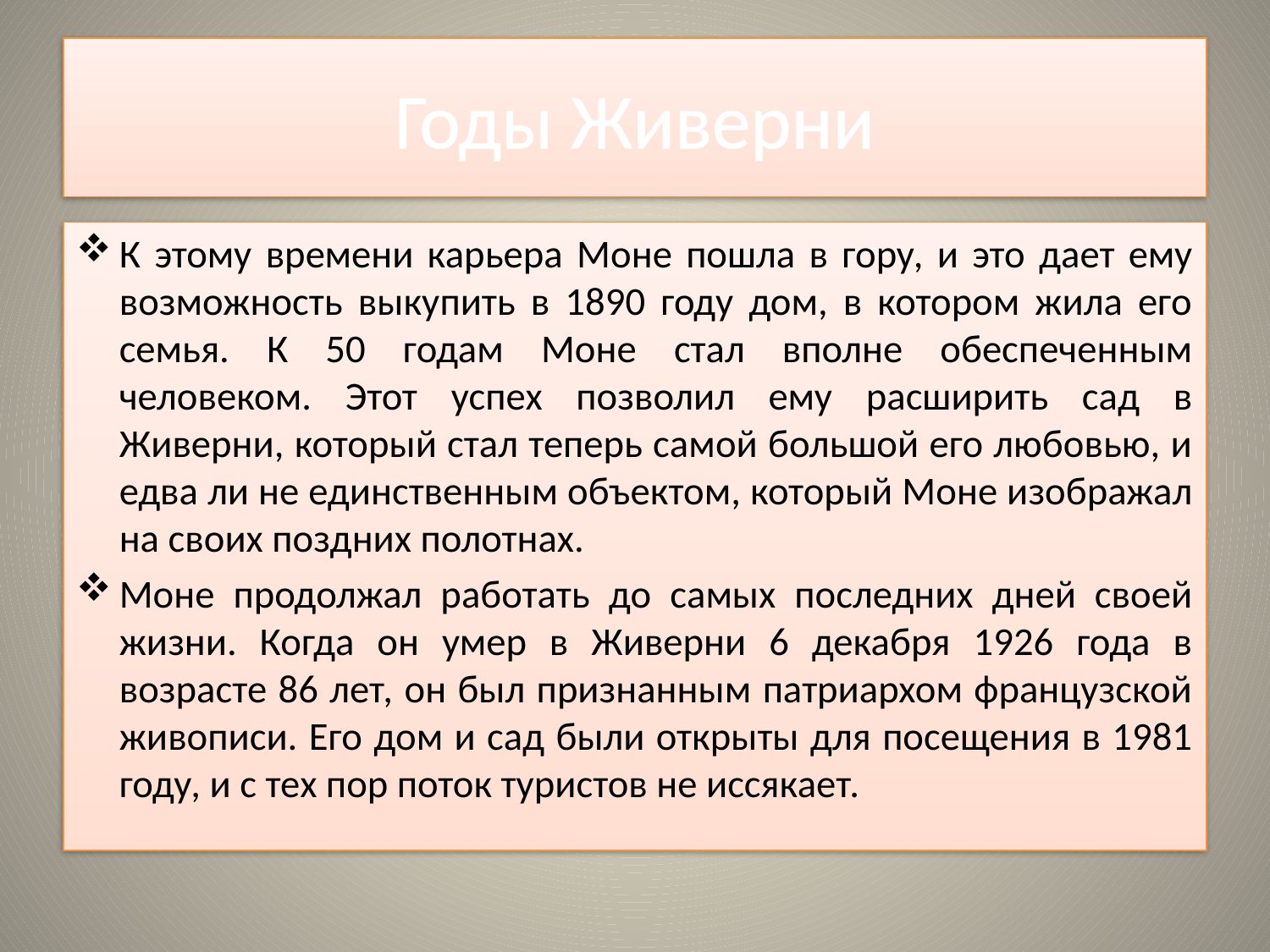

# Годы Живерни
К этому времени карьера Моне пошла в гору, и это дает ему возможность выкупить в 1890 году дом, в котором жила его семья. К 50 годам Моне стал вполне обеспеченным человеком. Этот успех позволил ему расширить сад в Живерни, который стал теперь самой большой его любовью, и едва ли не единственным объектом, который Моне изображал на своих поздних полотнах.
Моне продолжал работать до самых последних дней своей жизни. Когда он умер в Живерни 6 декабря 1926 года в возрасте 86 лет, он был признанным патриархом французской живописи. Его дом и сад были открыты для посещения в 1981 году, и с тех пор поток туристов не иссякает.